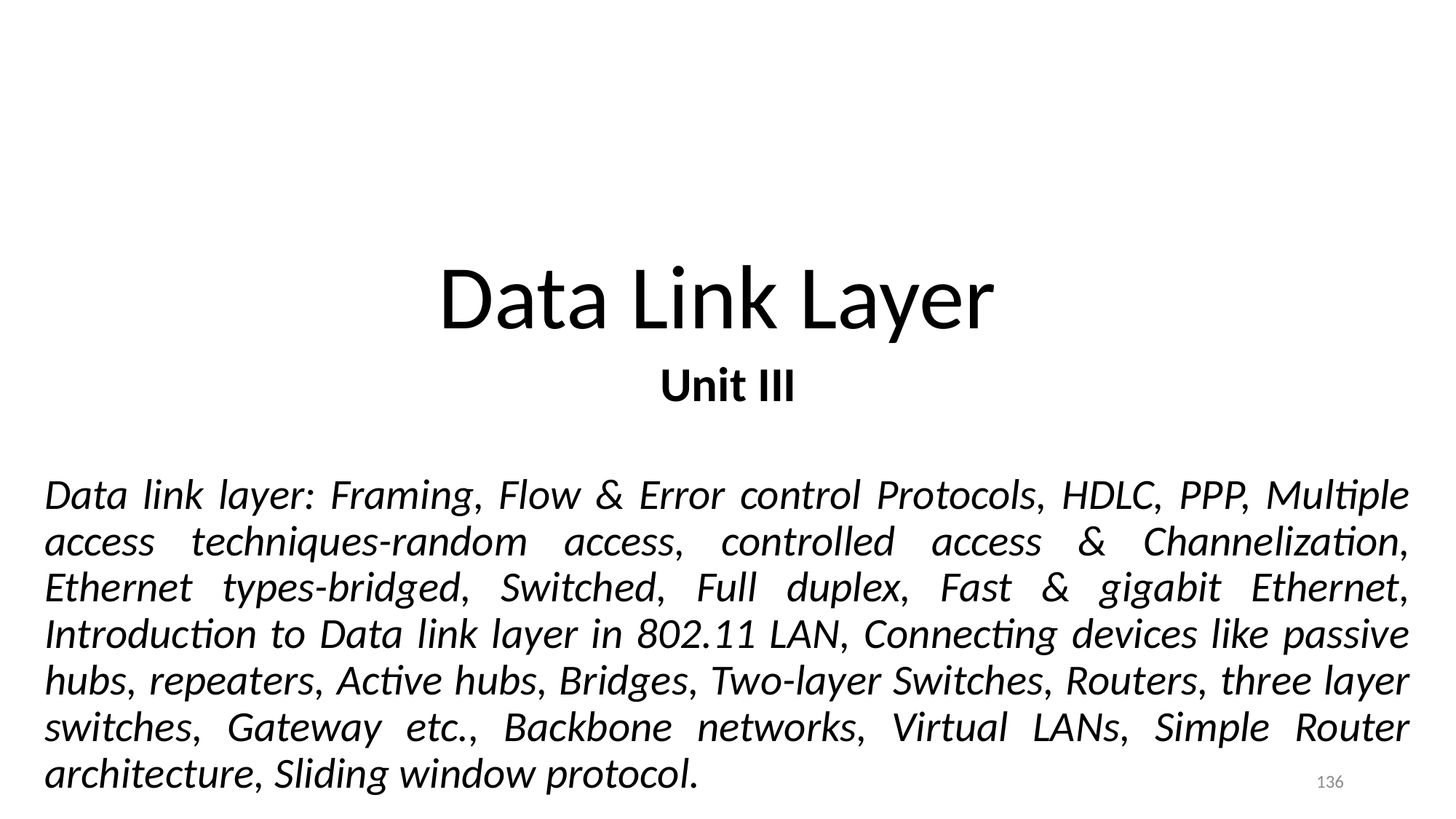

# Data Link Layer
Unit III

Data link layer: Framing, Flow & Error control Protocols, HDLC, PPP, Multiple access techniques-random access, controlled access & Channelization, Ethernet types-bridged, Switched, Full duplex, Fast & gigabit Ethernet, Introduction to Data link layer in 802.11 LAN, Connecting devices like passive hubs, repeaters, Active hubs, Bridges, Two-layer Switches, Routers, three layer switches, Gateway etc., Backbone networks, Virtual LANs, Simple Router architecture, Sliding window protocol.
136